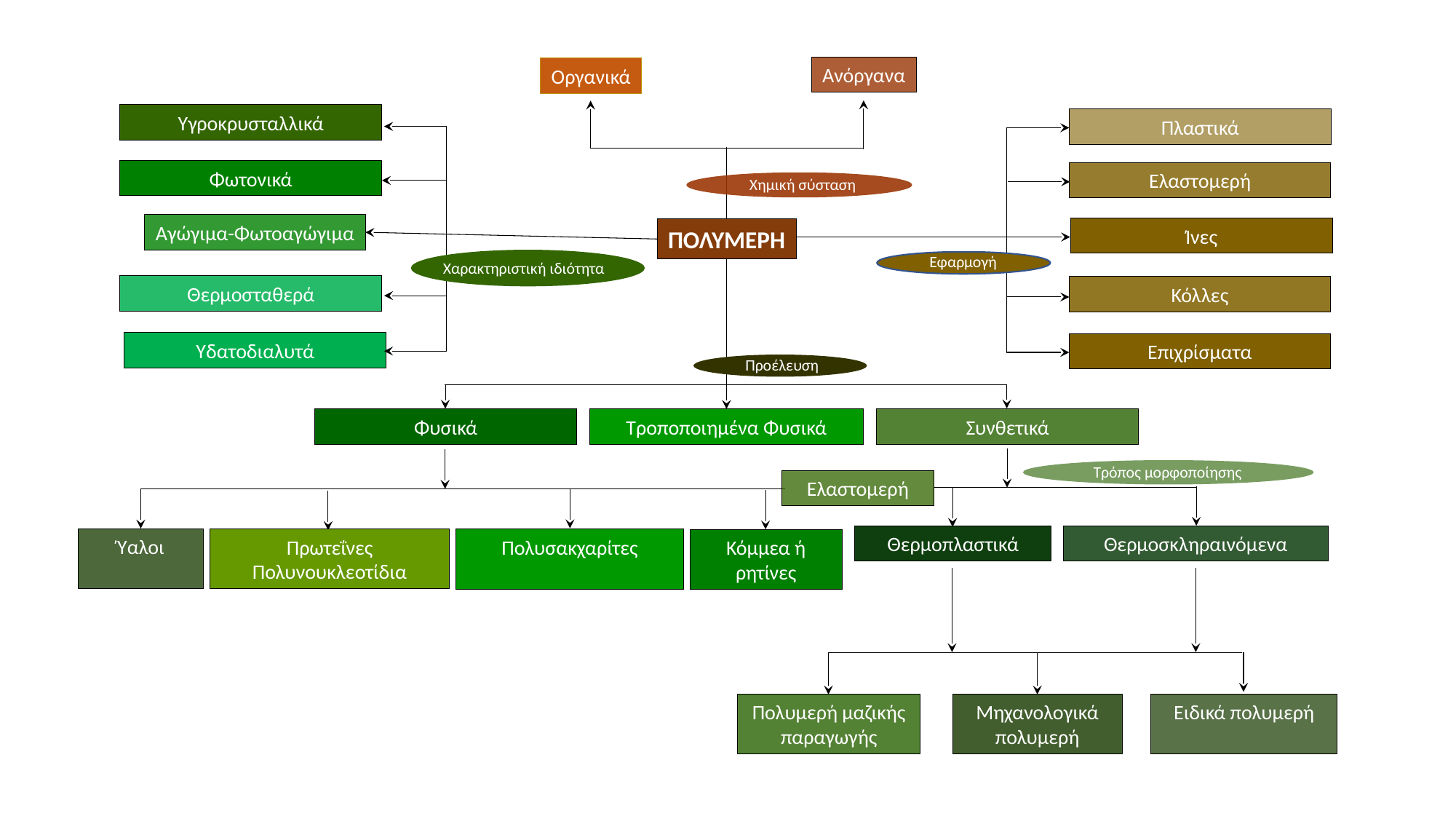

Ανόργανα
Οργανικά
Υγροκρυσταλλικά
Πλαστικά
Φωτονικά
Ελαστομερή
Χημική σύσταση

Αγώγιμα-Φωτοαγώγιμα
Ίνες
ΠΟΛΥΜΕΡΗ
Εφαρμογή

Χαρακτηριστική ιδιότητα
Θερμοσταθερά
Κόλλες
Υδατοδιαλυτά
Επιχρίσματα
Προέλευση

Φυσικά
Τροποποιημένα Φυσικά
Συνθετικά
Τρόπος μορφοποίησης

Ελαστομερή
Θερμοσκληραινόμενα
Θερμοπλαστικά
Ύαλοι

Πρωτεΐνες Πολυνουκλεοτίδια
Πολυσακχαρίτες

Κόμμεα ή ρητίνες
Πολυμερή μαζικής παραγωγής
Ειδικά πολυμερή

Μηχανολογικά πολυμερή